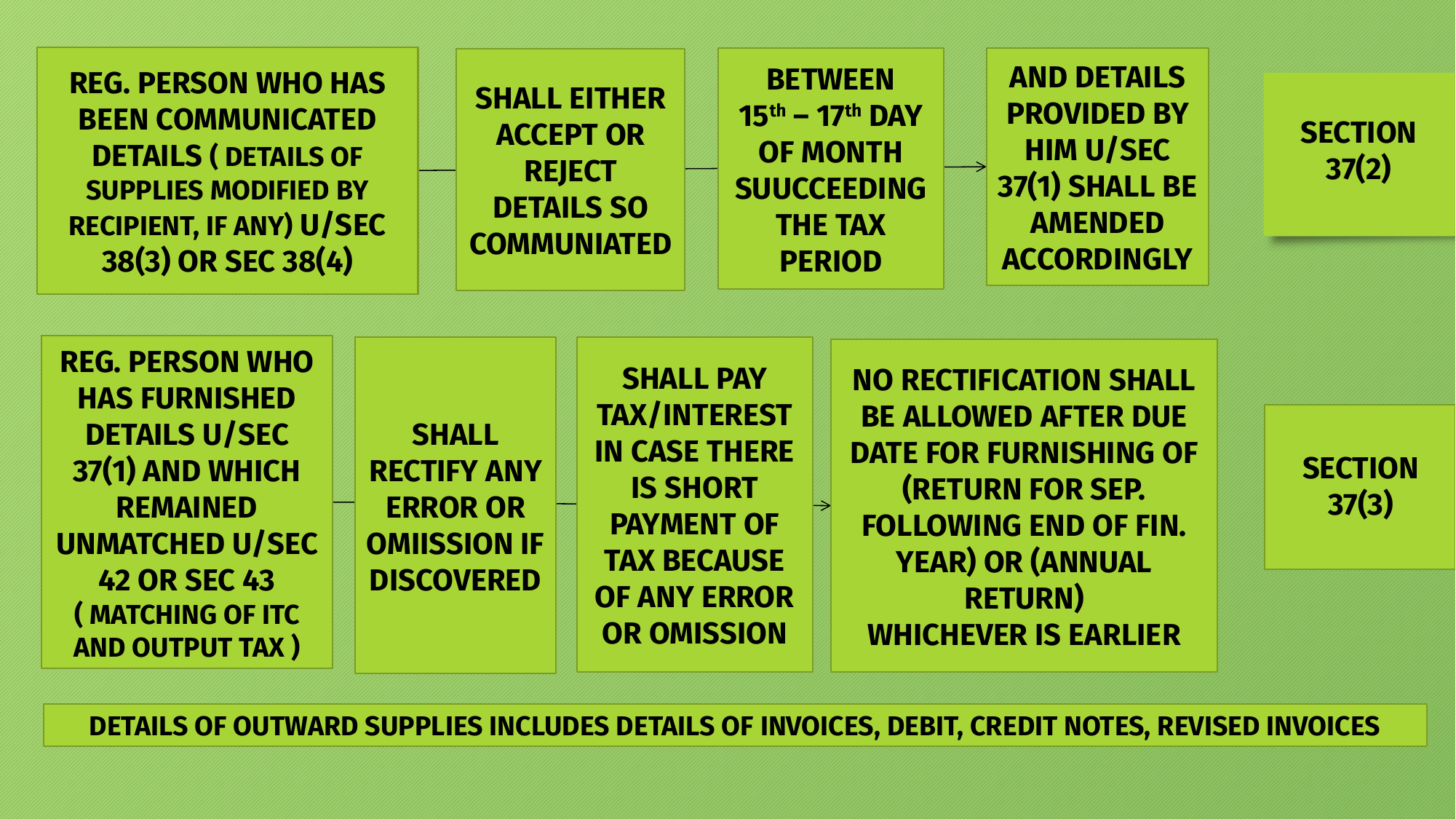

REG. PERSON WHO HAS BEEN COMMUNICATED DETAILS ( DETAILS OF SUPPLIES MODIFIED BY RECIPIENT, IF ANY) U/SEC 38(3) OR SEC 38(4)
AND DETAILS PROVIDED BY HIM U/SEC 37(1) SHALL BE AMENDED ACCORDINGLY
BETWEEN
15th – 17th DAY OF MONTH SUUCCEEDING THE TAX PERIOD
SHALL EITHER ACCEPT OR REJECT DETAILS SO COMMUNIATED
SECTION
37(2)
REG. PERSON WHO HAS FURNISHED DETAILS U/SEC 37(1) AND WHICH REMAINED UNMATCHED U/SEC 42 OR SEC 43
( MATCHING OF ITC AND OUTPUT TAX )
SHALL PAY TAX/INTEREST IN CASE THERE IS SHORT PAYMENT OF TAX BECAUSE OF ANY ERROR OR OMISSION
SHALL RECTIFY ANY
ERROR OR OMIISSION IF DISCOVERED
NO RECTIFICATION SHALL BE ALLOWED AFTER DUE DATE FOR FURNISHING OF (RETURN FOR SEP. FOLLOWING END OF FIN. YEAR) OR (ANNUAL RETURN)
WHICHEVER IS EARLIER

SECTION
37(3)
DETAILS OF OUTWARD SUPPLIES INCLUDES DETAILS OF INVOICES, DEBIT, CREDIT NOTES, REVISED INVOICES